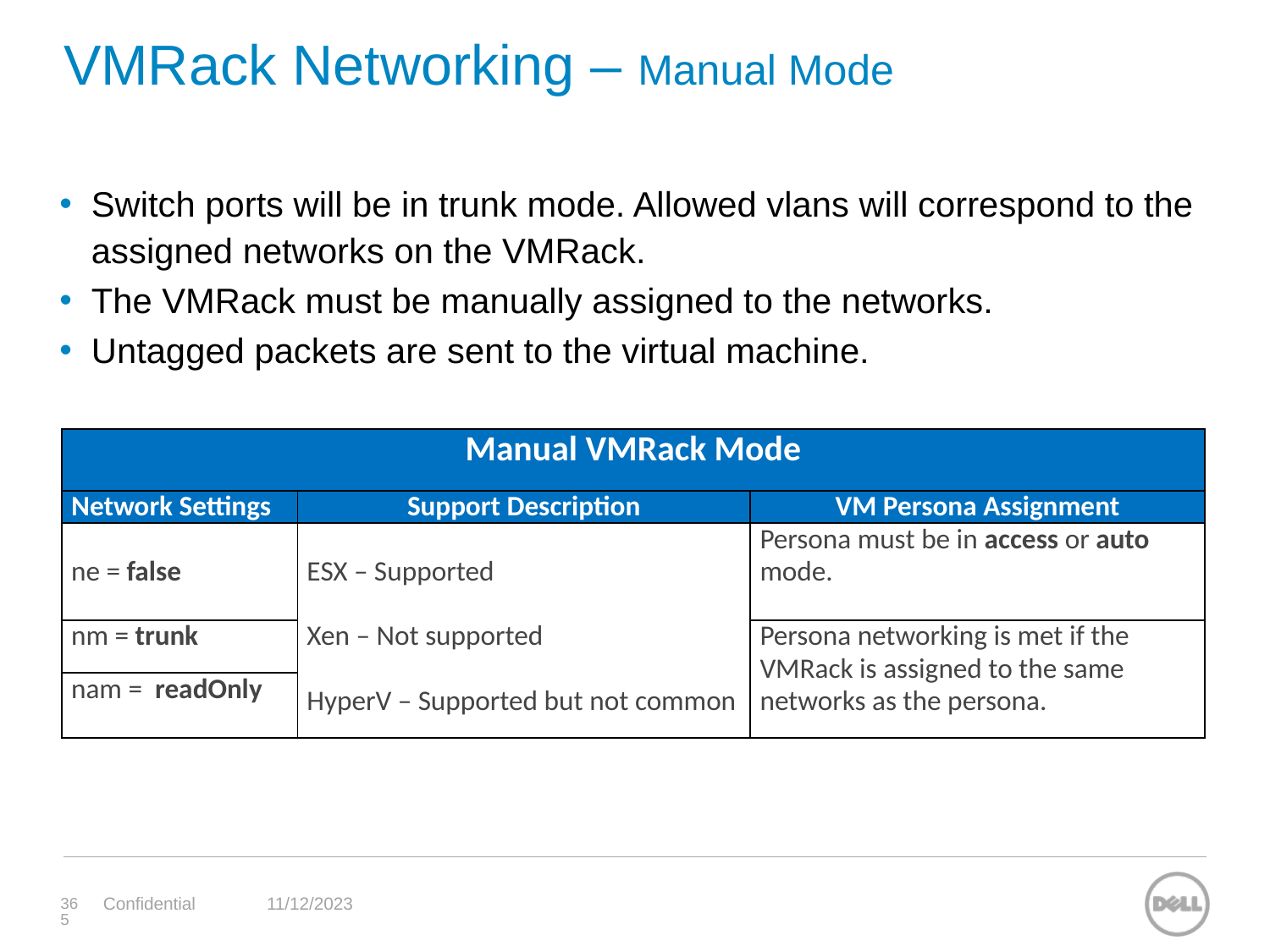

# VMRack Networking – Manual Mode
Switch ports will be in trunk mode. Allowed vlans will correspond to the assigned networks on the VMRack.
The VMRack must be manually assigned to the networks.
Untagged packets are sent to the virtual machine.

| Manual VMRack Mode |  |  |
| --- | --- | --- |
| Network Settings | Support Description | VM Persona Assignment |
| ne = false | ESX – Supported Xen – Not supported HyperV – Supported but not common | Persona must be in access or auto mode. |
| nm = trunk |  | Persona networking is met if the VMRack is assigned to the same networks as the persona. |
| nam = readOnly |  |  |
11/12/2023
Confidential
365